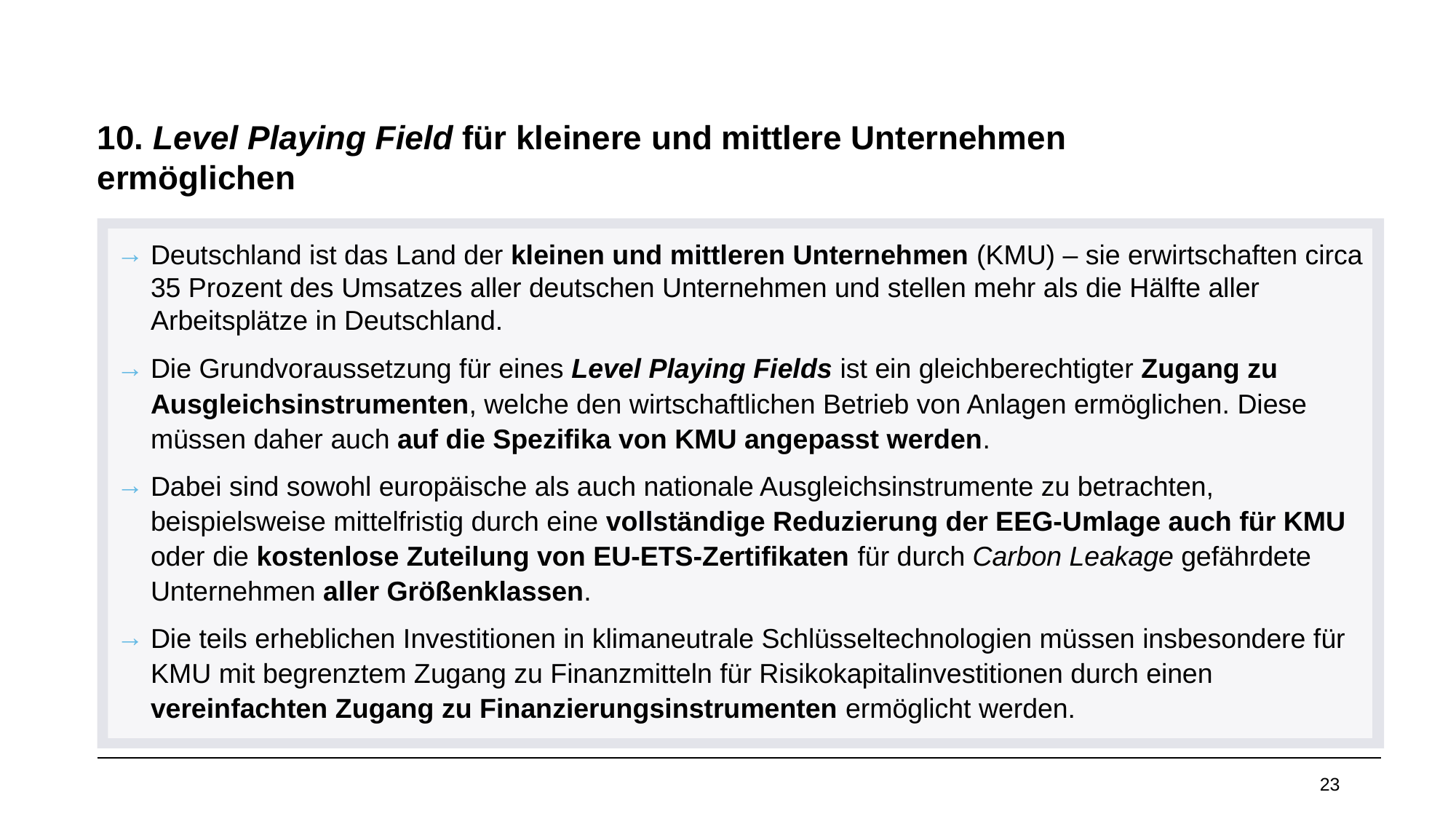

# 10. Level Playing Field für kleinere und mittlere Unternehmen ermöglichen
Deutschland ist das Land der kleinen und mittleren Unternehmen (KMU) – sie erwirtschaften circa 35 Prozent des Umsatzes aller deutschen Unternehmen und stellen mehr als die Hälfte aller Arbeitsplätze in Deutschland.
Die Grundvoraussetzung für eines Level Playing Fields ist ein gleichberechtigter Zugang zu Ausgleichsinstrumenten, welche den wirtschaftlichen Betrieb von Anlagen ermöglichen. Diese müssen daher auch auf die Spezifika von KMU angepasst werden.
Dabei sind sowohl europäische als auch nationale Ausgleichsinstrumente zu betrachten, beispielsweise mittelfristig durch eine vollständige Reduzierung der EEG-Umlage auch für KMU oder die kostenlose Zuteilung von EU-ETS-Zertifikaten für durch Carbon Leakage gefährdete Unternehmen aller Größenklassen.
Die teils erheblichen Investitionen in klimaneutrale Schlüsseltechnologien müssen insbesondere für KMU mit begrenztem Zugang zu Finanzmitteln für Risikokapitalinvestitionen durch einen vereinfachten Zugang zu Finanzierungsinstrumenten ermöglicht werden.

23